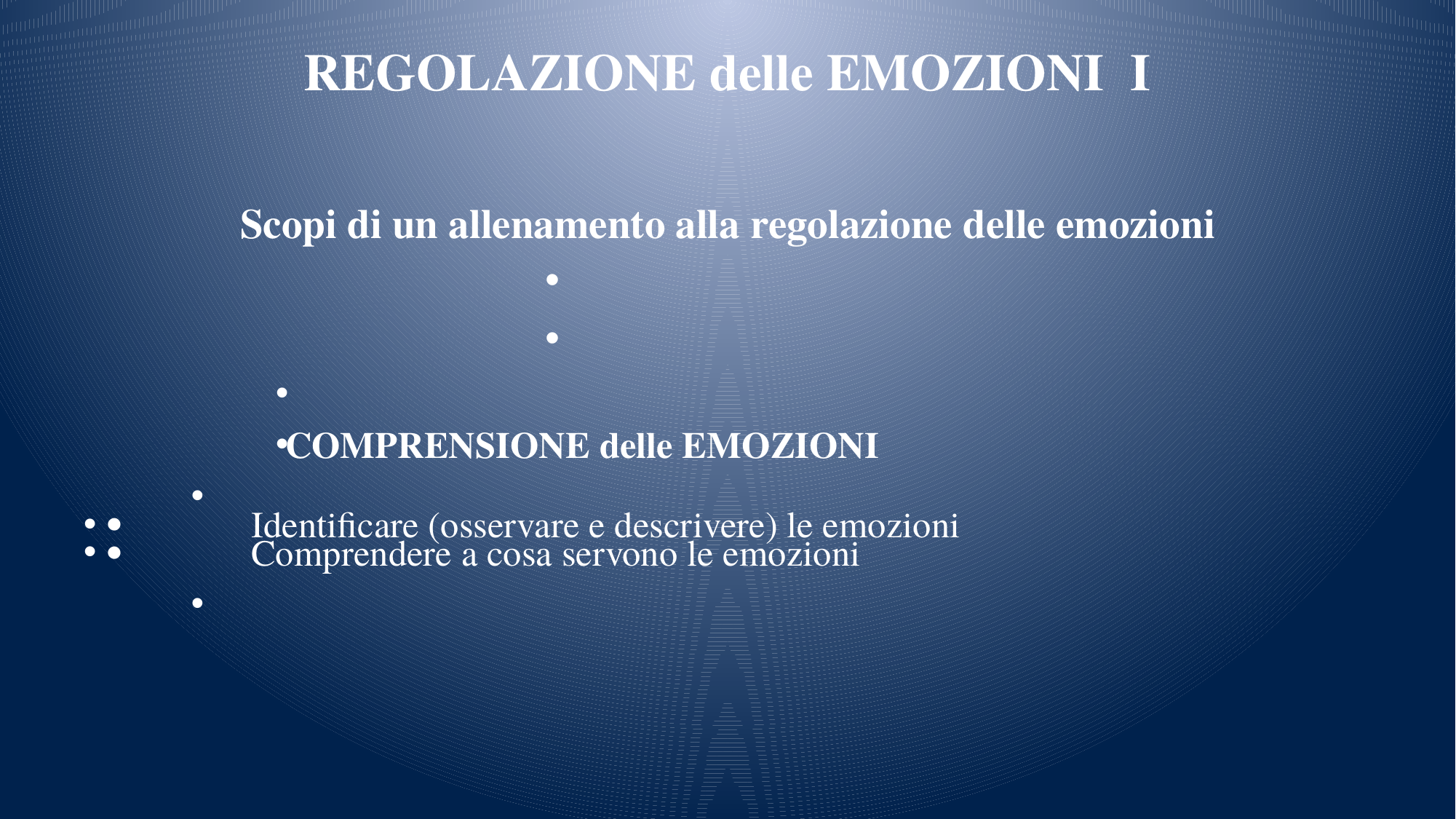

# REGOLAZIONE delle EMOZIONI  I
Scopi di un allenamento alla regolazione delle emozioni

COMPRENSIONE delle EMOZIONI

•	Identificare (osservare e descrivere) le emozioni
•	Comprendere a cosa servono le emozioni